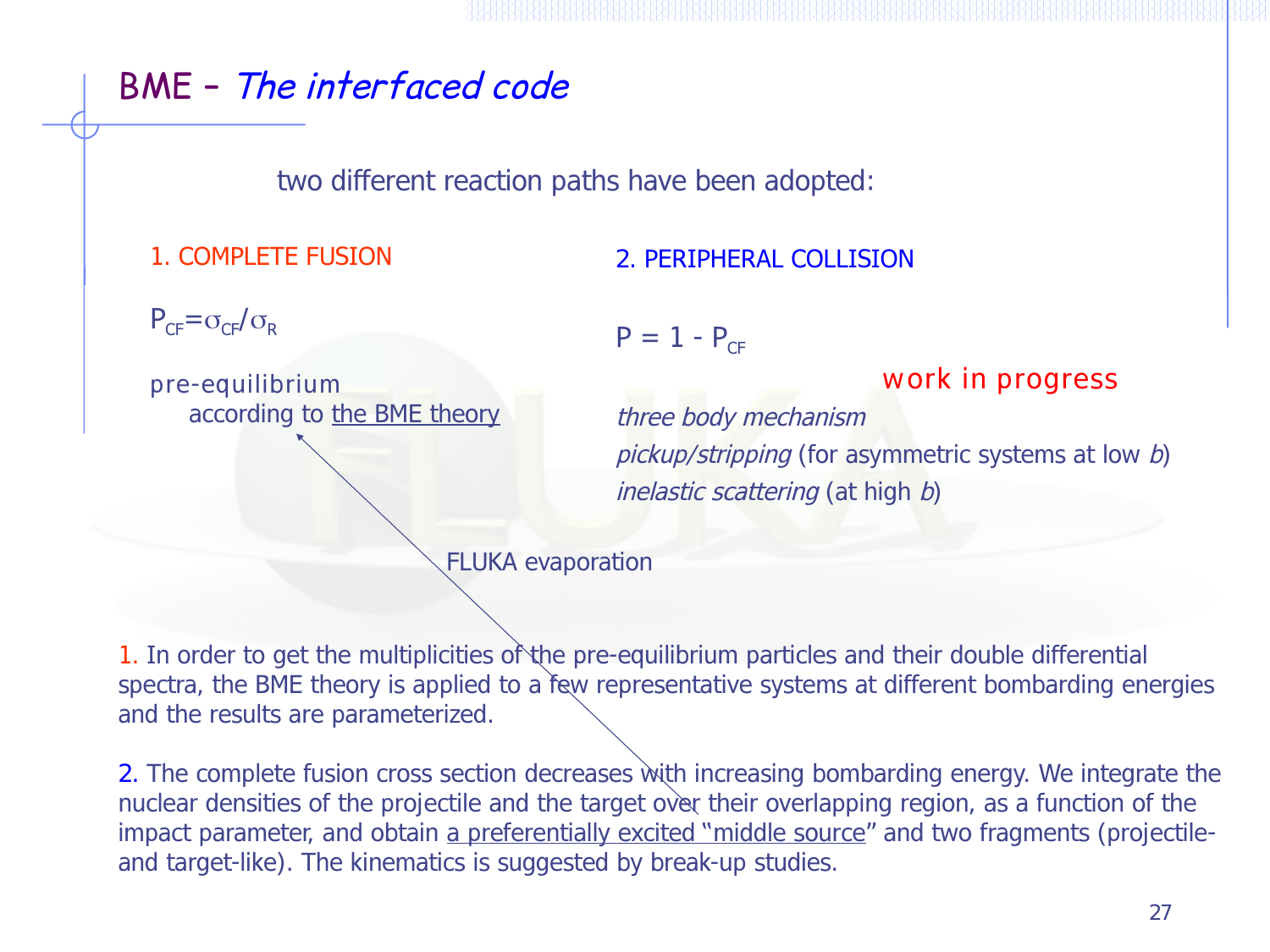

BME – The interfaced code
two different reaction paths have been adopted:
1. COMPLETE FUSION
PCF=σCF/σR
pre-equilibrium
     according to the BME theory
2. PERIPHERAL COLLISION
P = 1 - PCF
three body mechanism
pickup/stripping (for asymmetric systems at low b)
inelastic scattering (at high b)
work in progress

FLUKA evaporation
1. In order to get the multiplicities of the pre-equilibrium particles and their double differential spectra, the BME theory is applied to a few representative systems at different bombarding energies and the results are parameterized.
2. The complete fusion cross section decreases with increasing bombarding energy. We integrate the nuclear densities of the projectile and the target over their overlapping region, as a function of the impact parameter, and obtain a preferentially excited “middle source” and two fragments (projectile- and target-like). The kinematics is suggested by break-up studies.
27